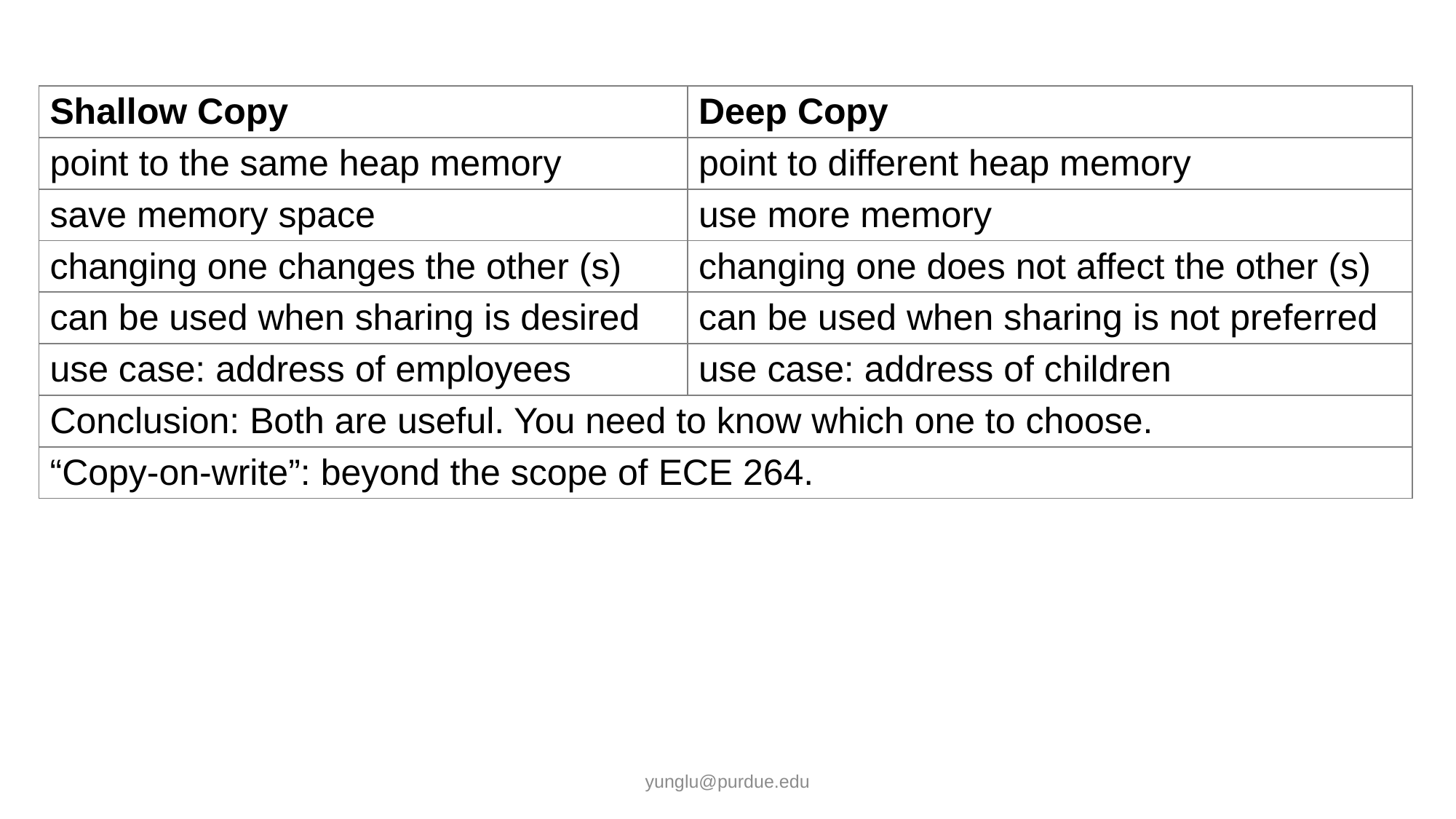

| Shallow Copy | Deep Copy |
| --- | --- |
| point to the same heap memory | point to different heap memory |
| save memory space | use more memory |
| changing one changes the other (s) | changing one does not affect the other (s) |
| can be used when sharing is desired | can be used when sharing is not preferred |
| use case: address of employees | use case: address of children |
| Conclusion: Both are useful. You need to know which one to choose. |  |
| “Copy-on-write”: beyond the scope of ECE 264. |  |
yunglu@purdue.edu